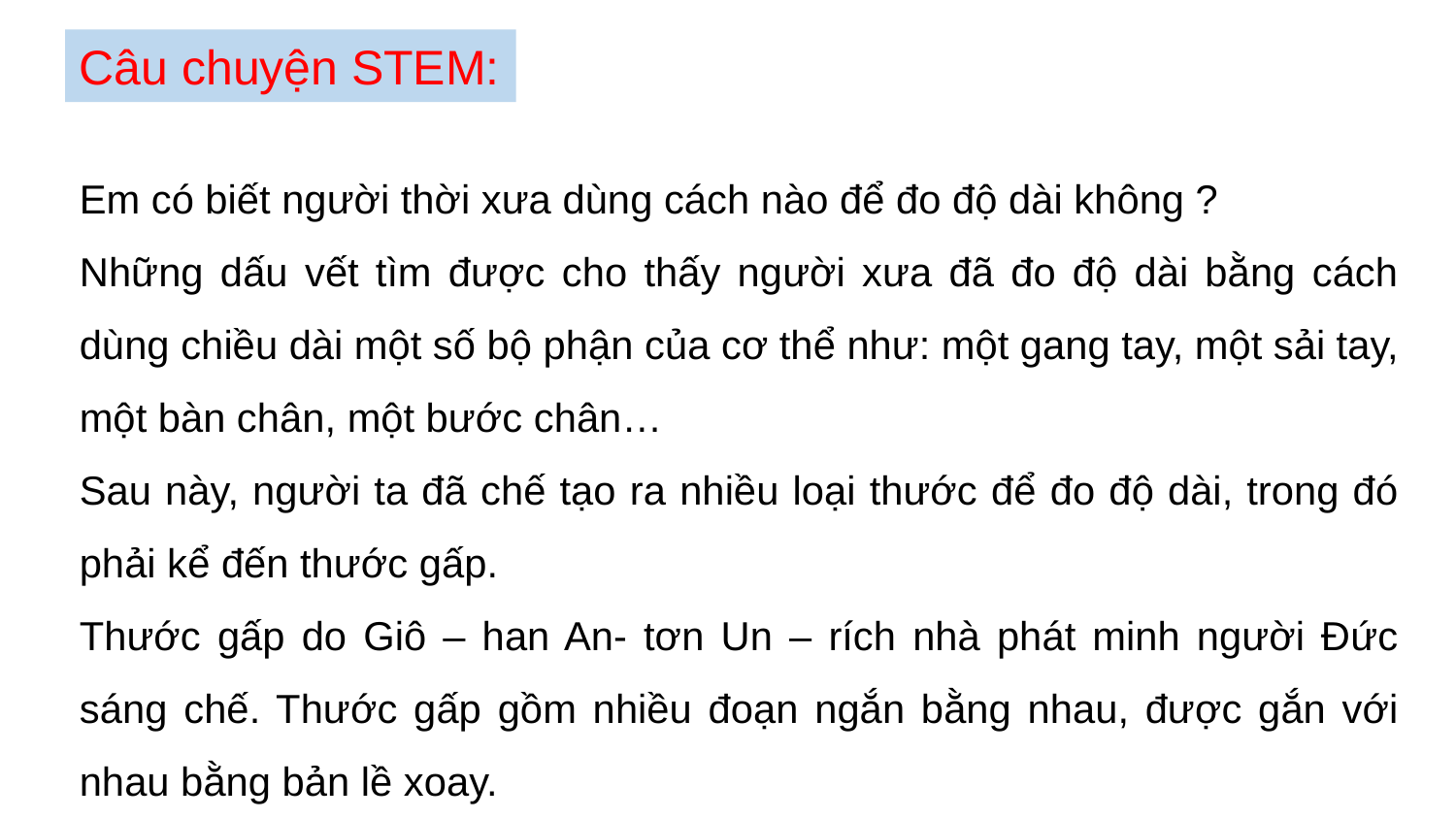

Câu chuyện STEM:
Em có biết người thời xưa dùng cách nào để đo độ dài không ?
Những dấu vết tìm được cho thấy người xưa đã đo độ dài bằng cách dùng chiều dài một số bộ phận của cơ thể như: một gang tay, một sải tay, một bàn chân, một bước chân…
Sau này, người ta đã chế tạo ra nhiều loại thước để đo độ dài, trong đó phải kể đến thước gấp.
Thước gấp do Giô – han An- tơn Un – rích nhà phát minh người Đức sáng chế. Thước gấp gồm nhiều đoạn ngắn bằng nhau, được gắn với nhau bằng bản lề xoay.